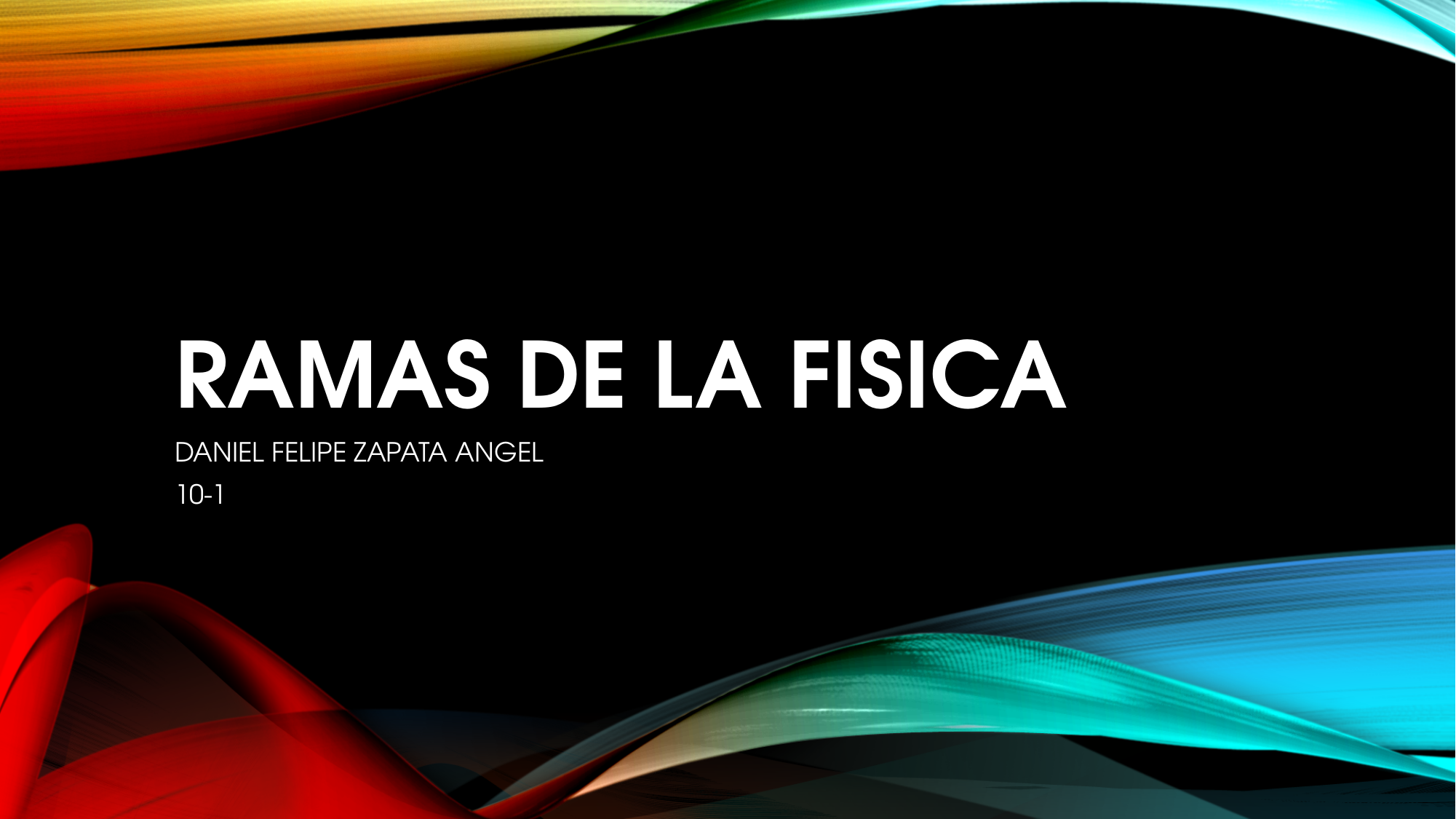

# RAMAS DE LA FISICA
DANIEL FELIPE ZAPATA ANGEL
10-1